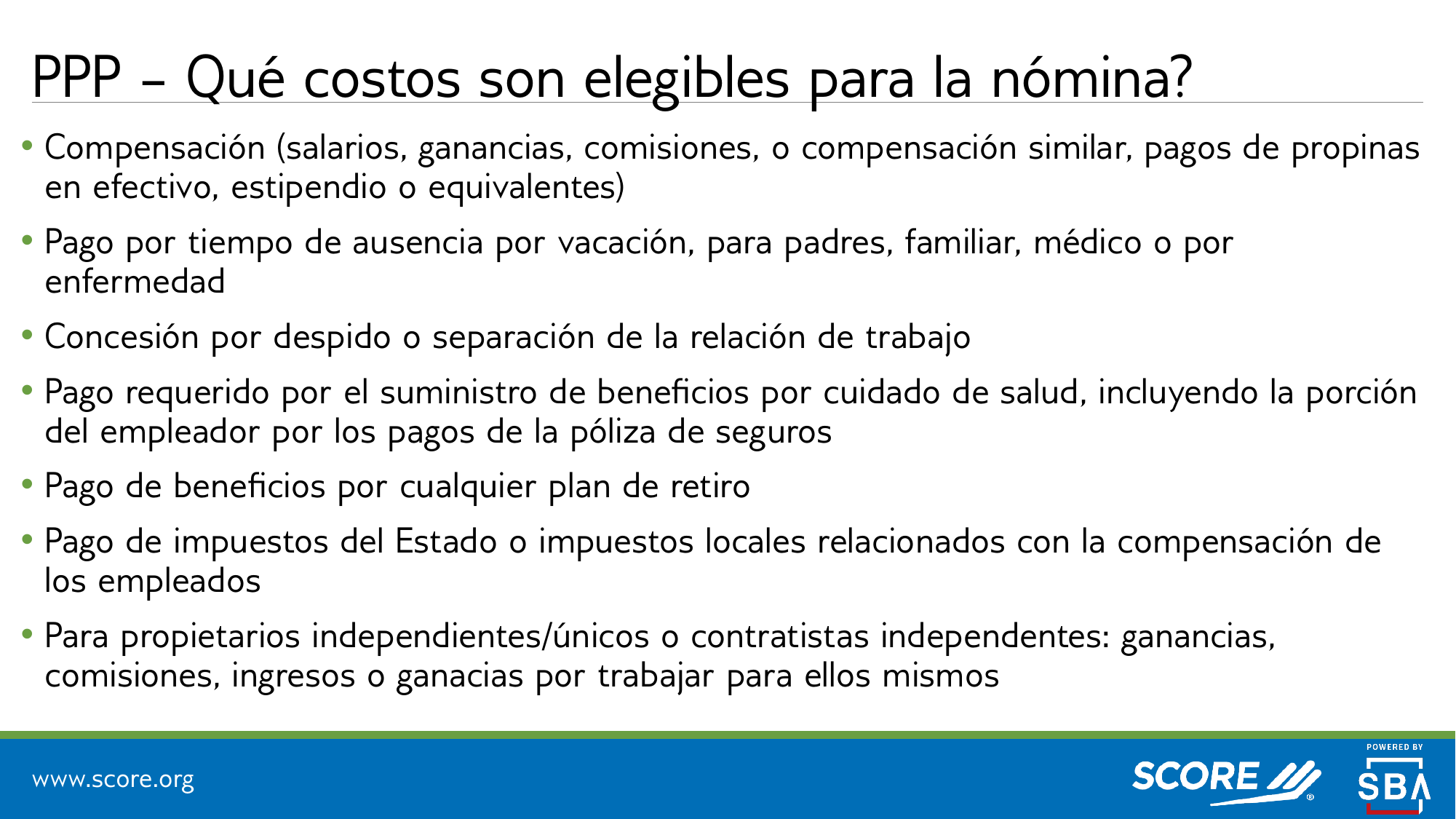

# PPP – Qué costos son elegibles para la nómina?
Compensación (salarios, ganancias, comisiones, o compensación similar, pagos de propinas en efectivo, estipendio o equivalentes)
Pago por tiempo de ausencia por vacación, para padres, familiar, médico o por enfermedad
Concesión por despido o separación de la relación de trabajo
Pago requerido por el suministro de beneficios por cuidado de salud, incluyendo la porción del empleador por los pagos de la póliza de seguros
Pago de beneficios por cualquier plan de retiro
Pago de impuestos del Estado o impuestos locales relacionados con la compensación de los empleados
Para propietarios independientes/únicos o contratistas independentes: ganancias, comisiones, ingresos o ganacias por trabajar para ellos mismos